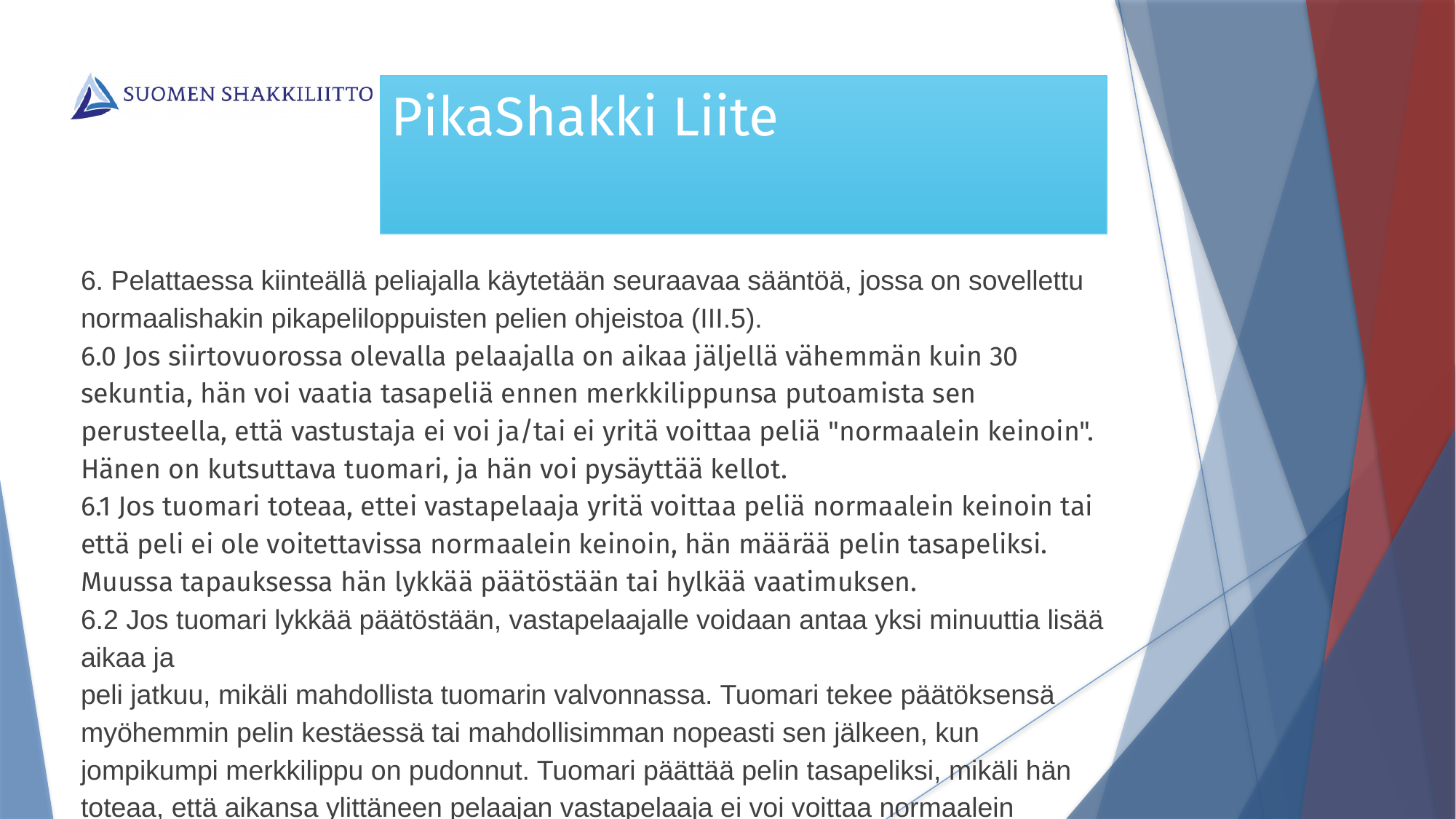

PikaShakki Liite
6. Pelattaessa kiinteällä peliajalla käytetään seuraavaa sääntöä, jossa on sovellettu normaalishakin pikapeliloppuisten pelien ohjeistoa (III.5).
6.0 Jos siirtovuorossa olevalla pelaajalla on aikaa jäljellä vähemmän kuin 30 sekuntia, hän voi vaatia tasapeliä ennen merkkilippunsa putoamista sen perusteella, että vastustaja ei voi ja/tai ei yritä voittaa peliä "normaalein keinoin". Hänen on kutsuttava tuomari, ja hän voi pysäyttää kellot.
6.1 Jos tuomari toteaa, ettei vastapelaaja yritä voittaa peliä normaalein keinoin tai että peli ei ole voitettavissa normaalein keinoin, hän määrää pelin tasapeliksi. Muussa tapauksessa hän lykkää päätöstään tai hylkää vaatimuksen.
6.2 Jos tuomari lykkää päätöstään, vastapelaajalle voidaan antaa yksi minuuttia lisää aikaa ja
peli jatkuu, mikäli mahdollista tuomarin valvonnassa. Tuomari tekee päätöksensä myöhemmin pelin kestäessä tai mahdollisimman nopeasti sen jälkeen, kun jompikumpi merkkilippu on pudonnut. Tuomari päättää pelin tasapeliksi, mikäli hän toteaa, että aikansa ylittäneen pelaajan vastapelaaja ei voi voittaa normaalein keinoin tai että hän ei tehnyt riittävää yritystä voittaakseen pelin normaalein keinoin.